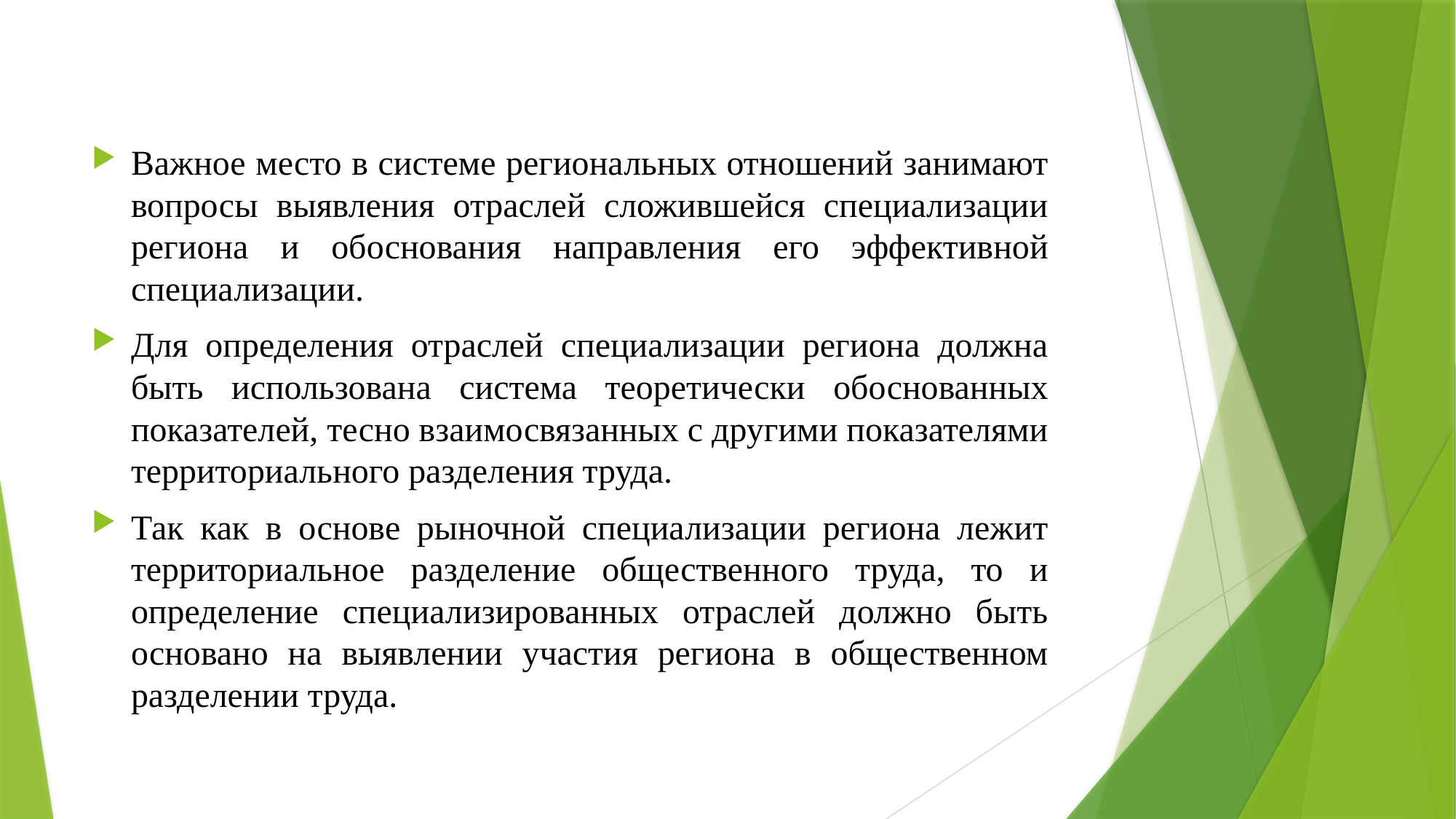

Важное место в системе региональных отношений занимают вопросы выявления отраслей сложившейся специализации региона и обоснования направления его эффективной специализации.
Для определения отраслей специализации региона должна быть использована система теоретически обоснованных показателей, тесно взаимосвязанных с другими показателями территориального разделения труда.
Так как в основе рыночной специализации региона лежит территориальное разделение общественного труда, то и определение специализированных отраслей должно быть основано на выявлении участия региона в общественном разделении труда.